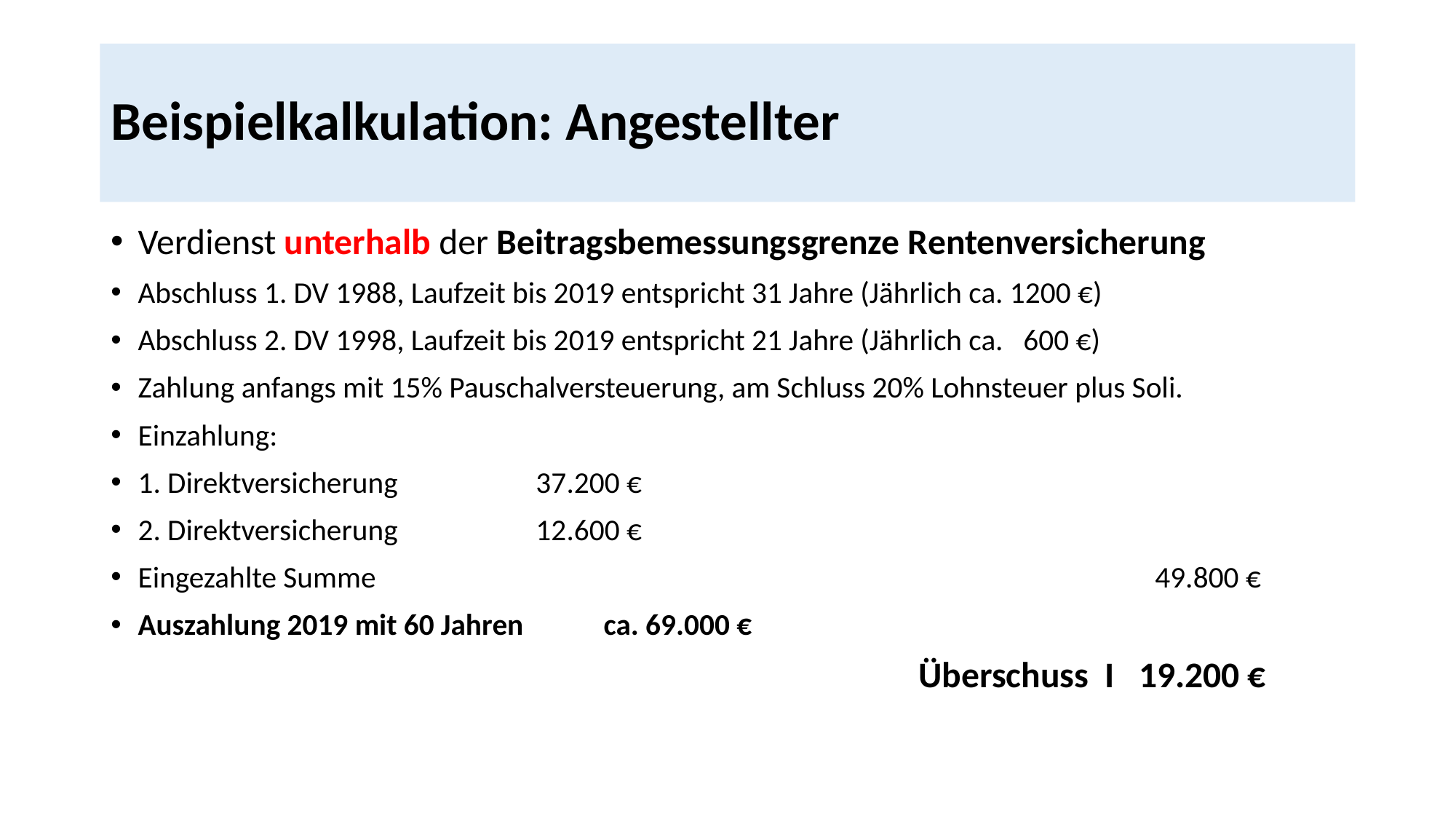

# Beispielkalkulation: Angestellter
Verdienst unterhalb der Beitragsbemessungsgrenze Rentenversicherung
Abschluss 1. DV 1988, Laufzeit bis 2019 entspricht 31 Jahre (Jährlich ca. 1200 €)
Abschluss 2. DV 1998, Laufzeit bis 2019 entspricht 21 Jahre (Jährlich ca.   600 €)
Zahlung anfangs mit 15% Pauschalversteuerung, am Schluss 20% Lohnsteuer plus Soli.
Einzahlung:
1. Direktversicherung							           37.200 €
2. Direktversicherung							           12.600 €
Eingezahlte Summe                                                                                                                    49.800 €
Auszahlung 2019 mit 60 Jahren  						     ca. 69.000 €
                                                                                                                        Überschuss  I   19.200 €